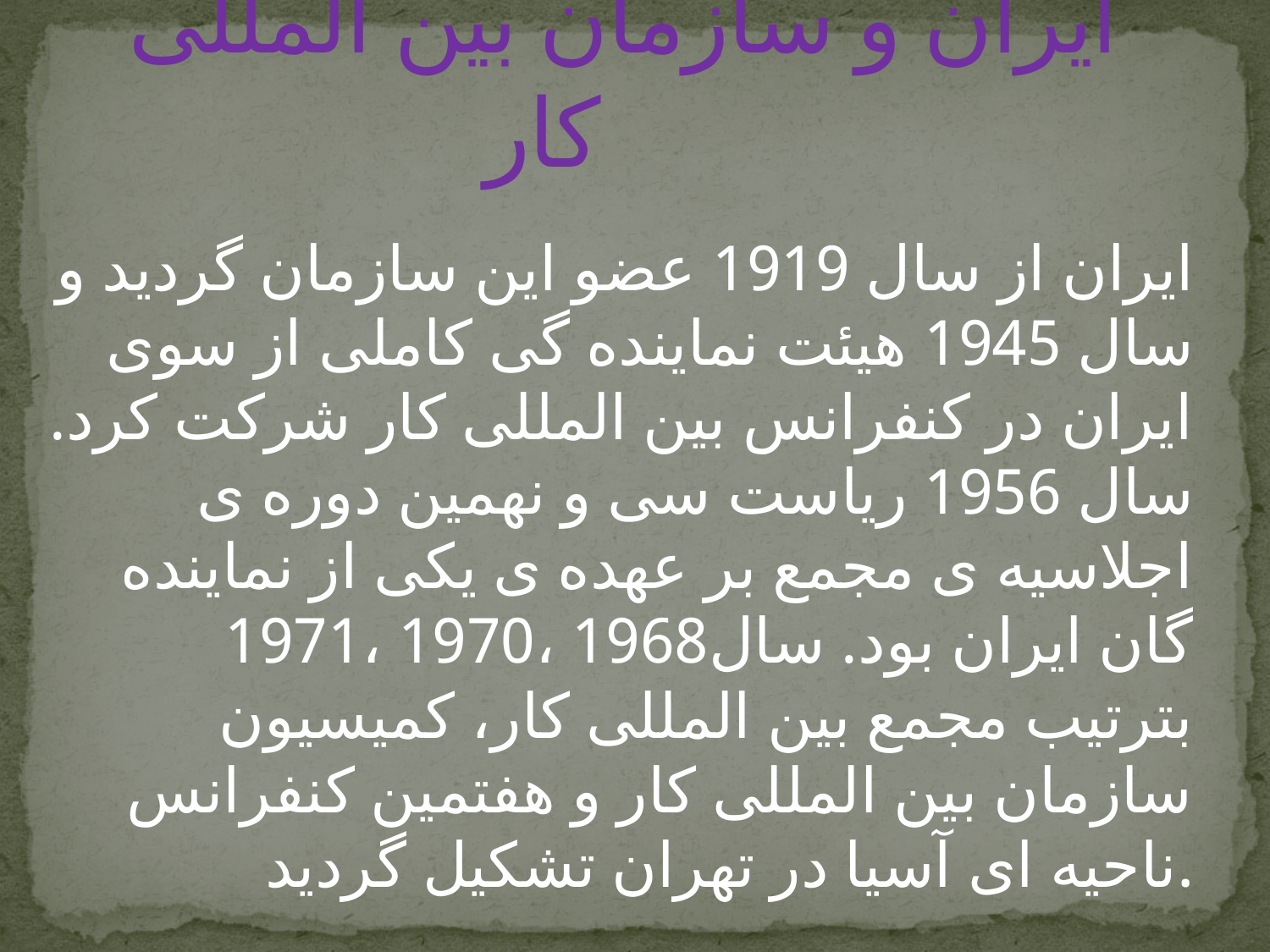

# ایران و سازمان بین المللی کار
ایران از سال 1919 عضو این سازمان گردید و سال 1945 هیئت نماینده گی کاملی از سوی ایران در کنفرانس بین المللی کار شرکت کرد. سال 1956 ریاست سی و نهمین دوره ی اجلاسیه ی مجمع بر عهده ی یکی از نماینده گان ایران بود. سال1968 ،1970 ،1971  بترتیب مجمع بین المللی کار، کمیسیون سازمان بین المللی کار و هفتمین کنفرانس ناحیه ای آسیا در تهران تشکیل گردید.